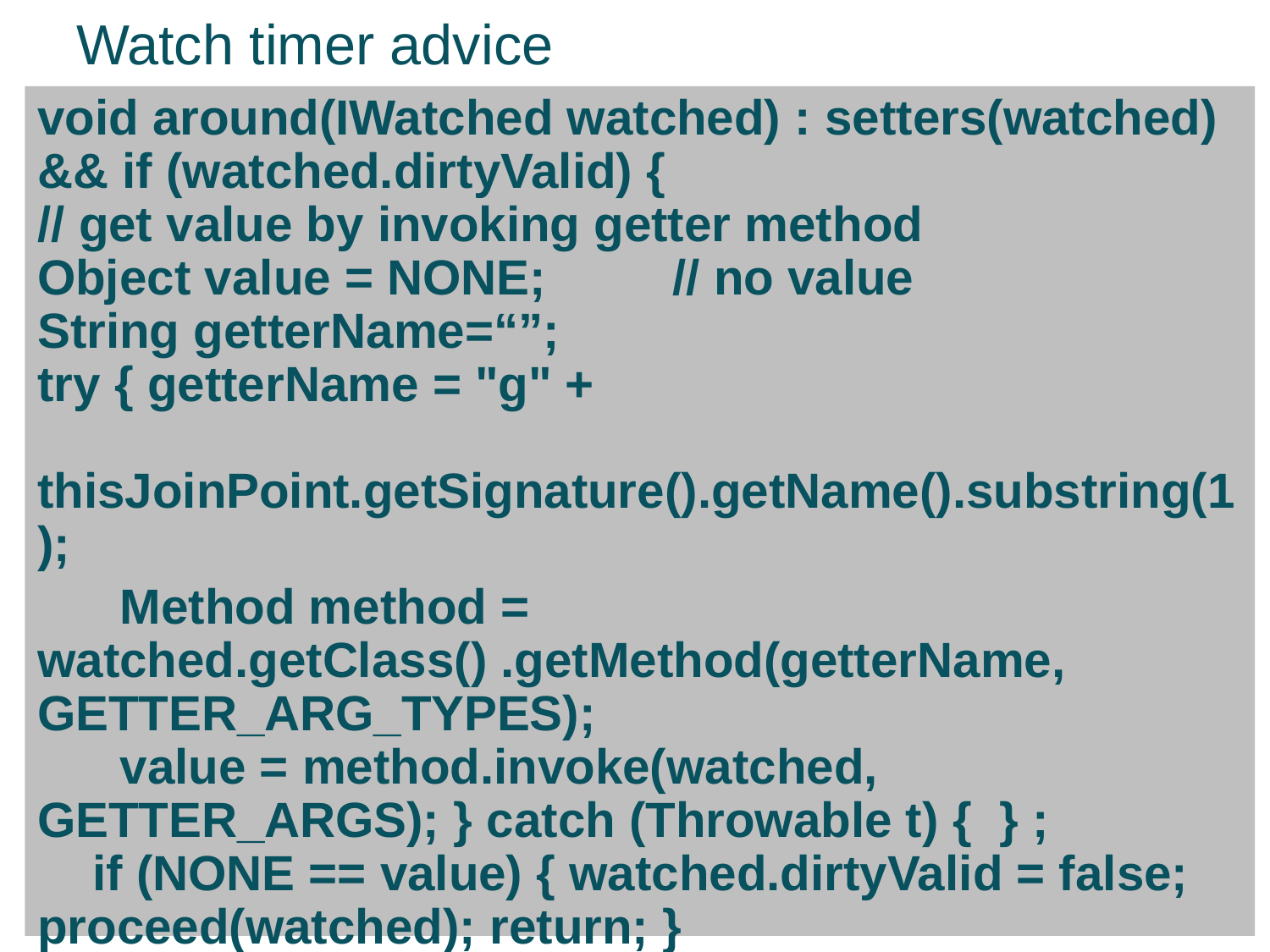

# Watch timer advice
void around(IWatched watched) : setters(watched) && if (watched.dirtyValid) {
// get value by invoking getter method
Object value = NONE; 	// no value
String getterName=“”;
try { getterName = "g" +
          thisJoinPoint.getSignature().getName().substring(1);
      Method method = watched.getClass() .getMethod(getterName, GETTER_ARG_TYPES);
      value = method.invoke(watched, GETTER_ARGS); } catch (Throwable t) {  } ;
    if (NONE == value) { watched.dirtyValid = false; proceed(watched); return; }
// compare value with arg being set - pointcut has exactly 1 parm Object arg = thisJoinPoint.getArgs()[0];
if (!(null == arg ? value == null : arg.equals(value)))
{   proceed(watched); watched.dirty = true;
} }
COMP319
© University of Liverpool
slide  45